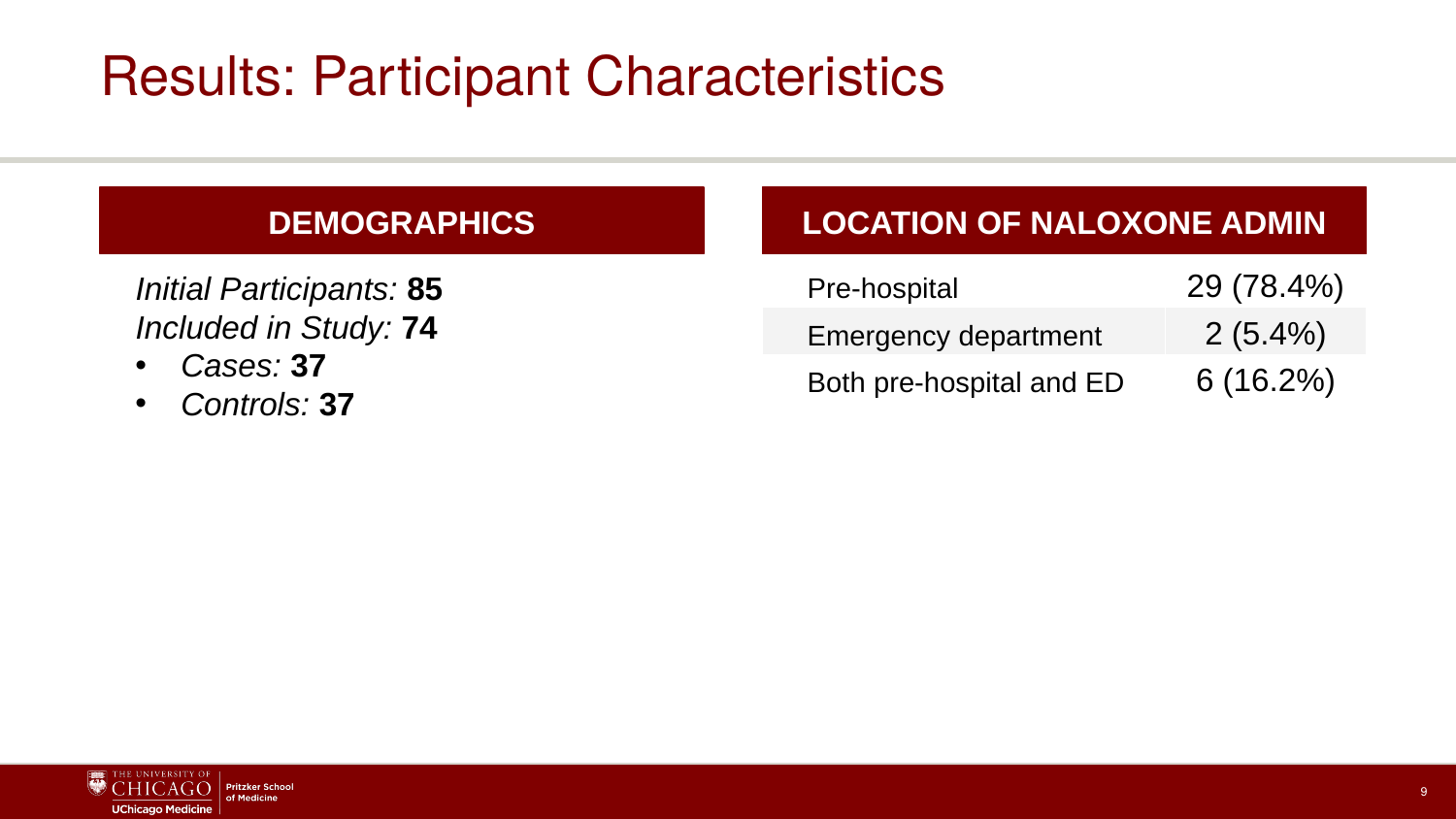

# Results: Participant Characteristics
CALLOUTS FOR:
85 participants, 74 cases
Majority male
Majority Black/African American
No dif in demographics
Cases: 78.4% received naloxone pre-hospital

DEMOGRAPHICS
LOCATION OF NALOXONE ADMIN
Initial Participants: 85
Included in Study: 74
Cases: 37
Controls: 37

Mean Age: 55.2 (SD 11.7)

Sex: Majority male
(Cases 81.1%, Controls 67.6%)

Race: Majority Black / African American
(Cases 94.6%; Controls 83.8%)

No significant differences across groups

| Pre-hospital | 29 (78.4%) |
| --- | --- |
| Emergency department | 2 (5.4%) |
| Both pre-hospital and ED | 6 (16.2%) |

9